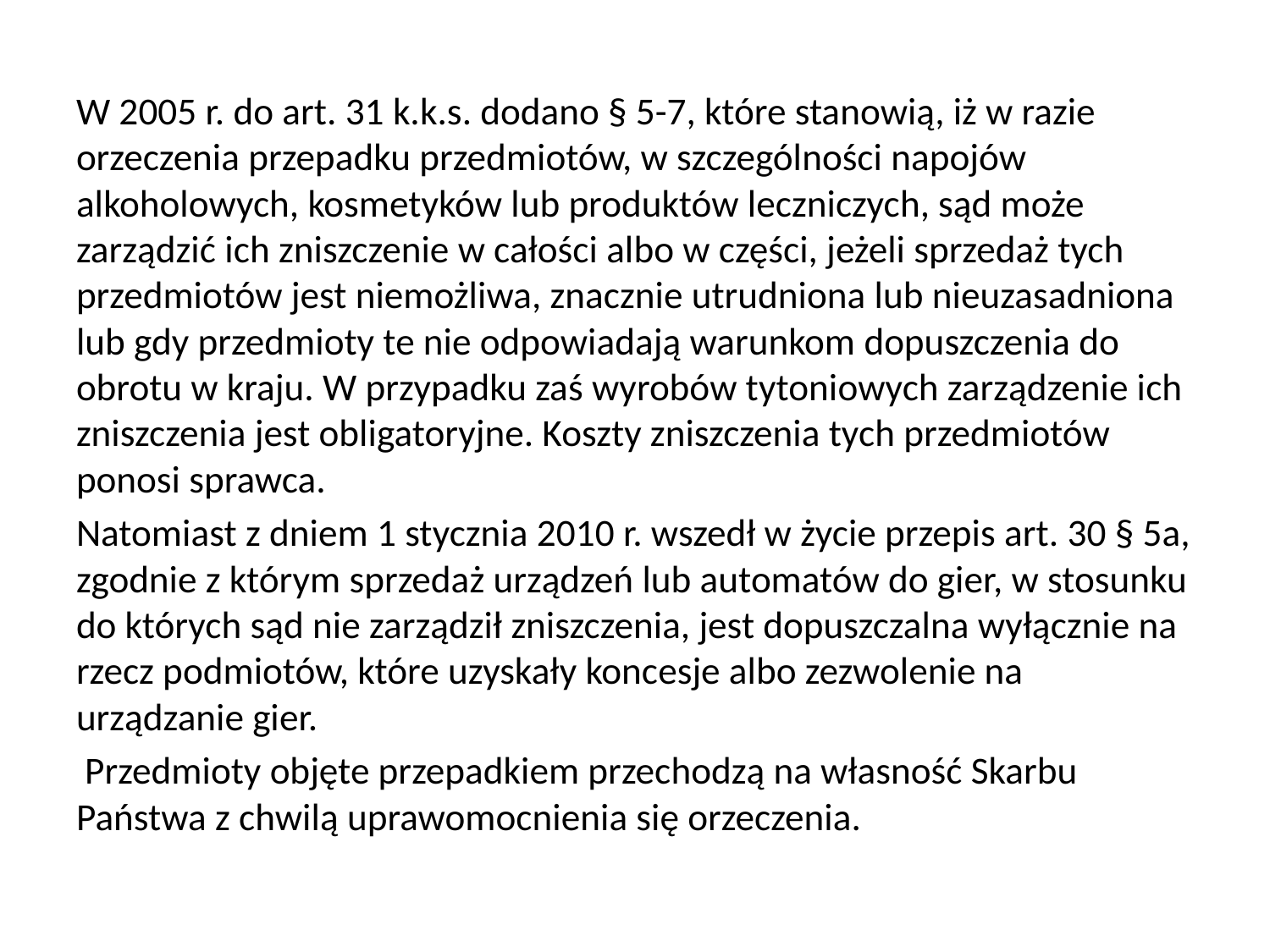

W 2005 r. do art. 31 k.k.s. dodano § 5-7, które stanowią, iż w razie orzeczenia przepadku przedmiotów, w szczególności napojów alkoholowych, kosmetyków lub produktów leczniczych, sąd może zarządzić ich zniszczenie w całości albo w części, jeżeli sprzedaż tych przedmiotów jest niemożliwa, znacznie utrudniona lub nieuzasadniona lub gdy przedmioty te nie odpowiadają warunkom dopuszczenia do obrotu w kraju. W przypadku zaś wyrobów tytoniowych zarządzenie ich zniszczenia jest obligatoryjne. Koszty zniszczenia tych przedmiotów ponosi sprawca.
Natomiast z dniem 1 stycznia 2010 r. wszedł w życie przepis art. 30 § 5a, zgodnie z którym sprzedaż urządzeń lub automatów do gier, w stosunku do których sąd nie zarządził zniszczenia, jest dopuszczalna wyłącznie na rzecz podmiotów, które uzyskały koncesje albo zezwolenie na urządzanie gier.
 Przedmioty objęte przepadkiem przechodzą na własność Skarbu Państwa z chwilą uprawomocnienia się orzeczenia.